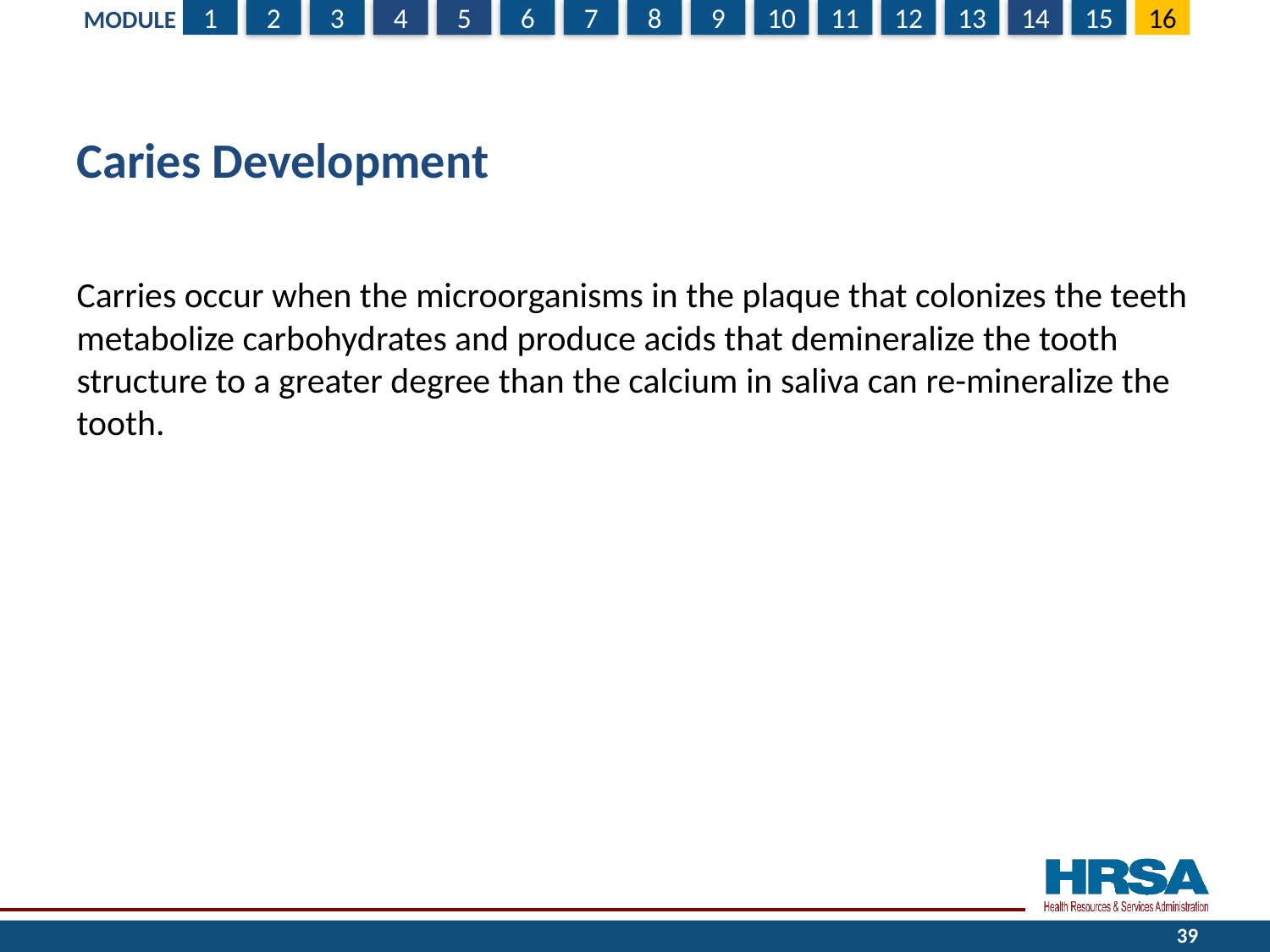

# Caries Development
Carries occur when the microorganisms in the plaque that colonizes the teeth metabolize carbohydrates and produce acids that demineralize the tooth structure to a greater degree than the calcium in saliva can re-mineralize the tooth.